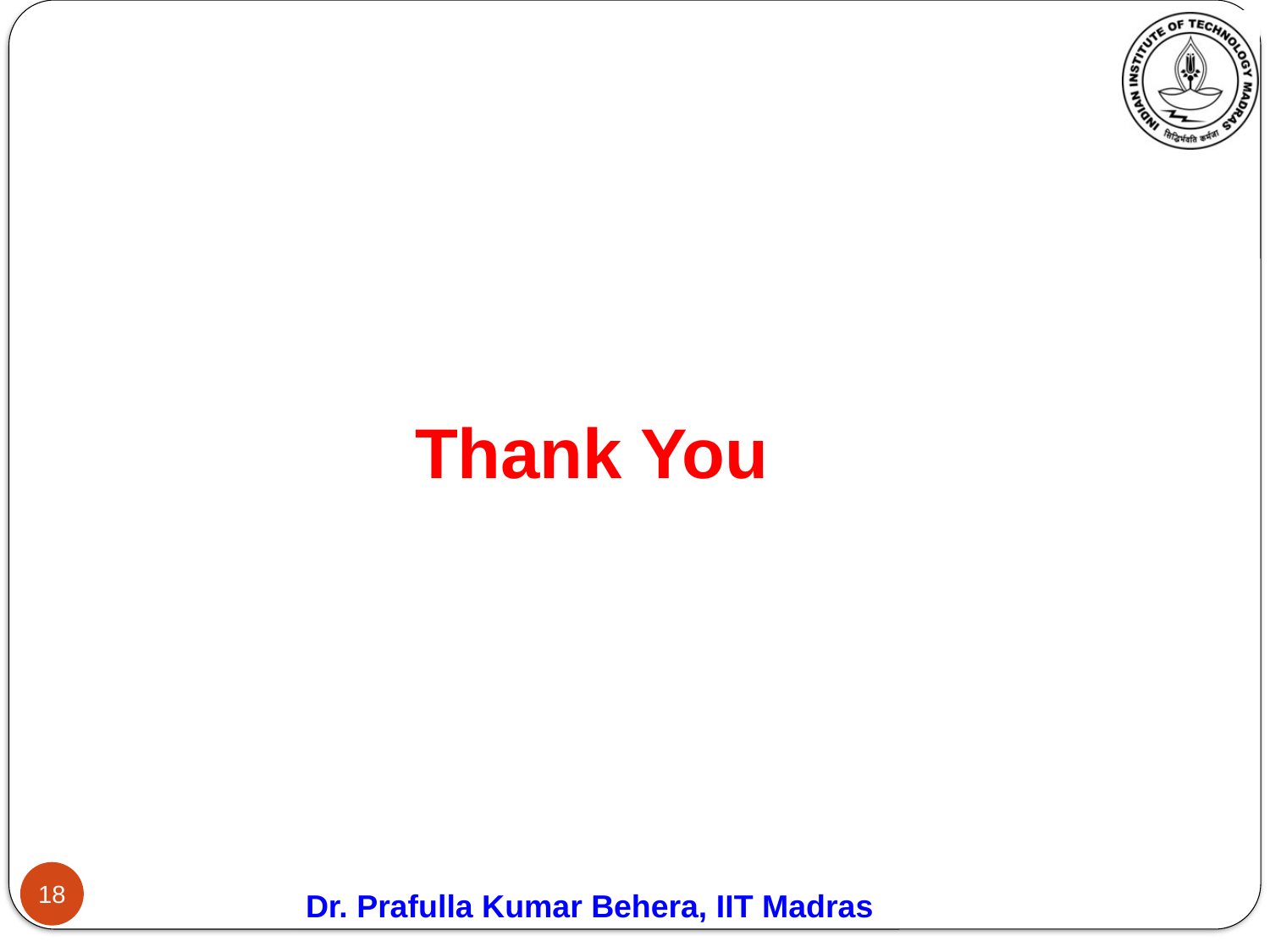

# Thank You
18
Dr. Prafulla Kumar Behera, IIT Madras